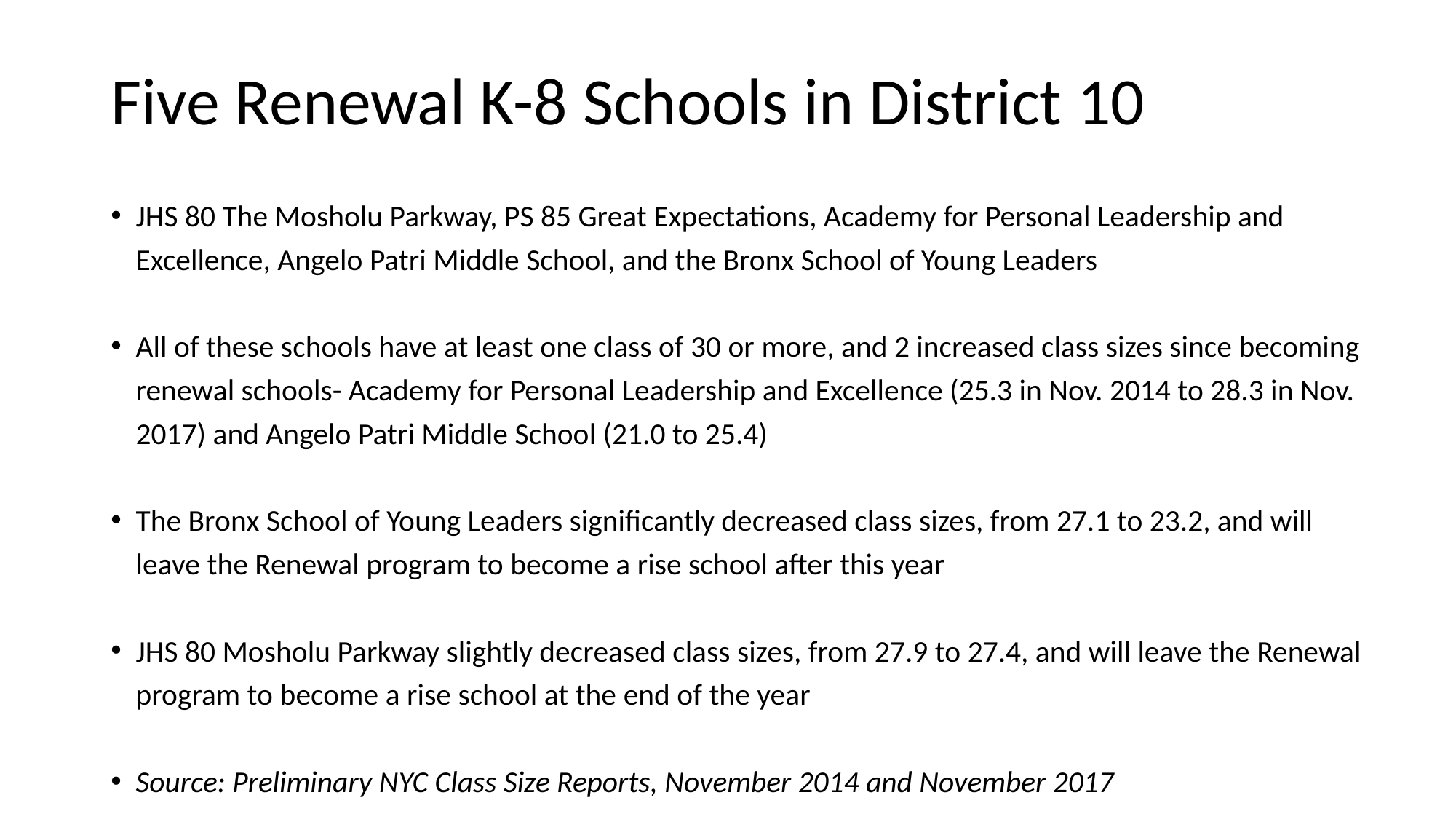

# Five Renewal K-8 Schools in District 10
JHS 80 The Mosholu Parkway, PS 85 Great Expectations, Academy for Personal Leadership and Excellence, Angelo Patri Middle School, and the Bronx School of Young Leaders

All of these schools have at least one class of 30 or more, and 2 increased class sizes since becoming renewal schools- Academy for Personal Leadership and Excellence (25.3 in Nov. 2014 to 28.3 in Nov. 2017) and Angelo Patri Middle School (21.0 to 25.4)
The Bronx School of Young Leaders significantly decreased class sizes, from 27.1 to 23.2, and will leave the Renewal program to become a rise school after this year

JHS 80 Mosholu Parkway slightly decreased class sizes, from 27.9 to 27.4, and will leave the Renewal program to become a rise school at the end of the year

Source: Preliminary NYC Class Size Reports, November 2014 and November 2017